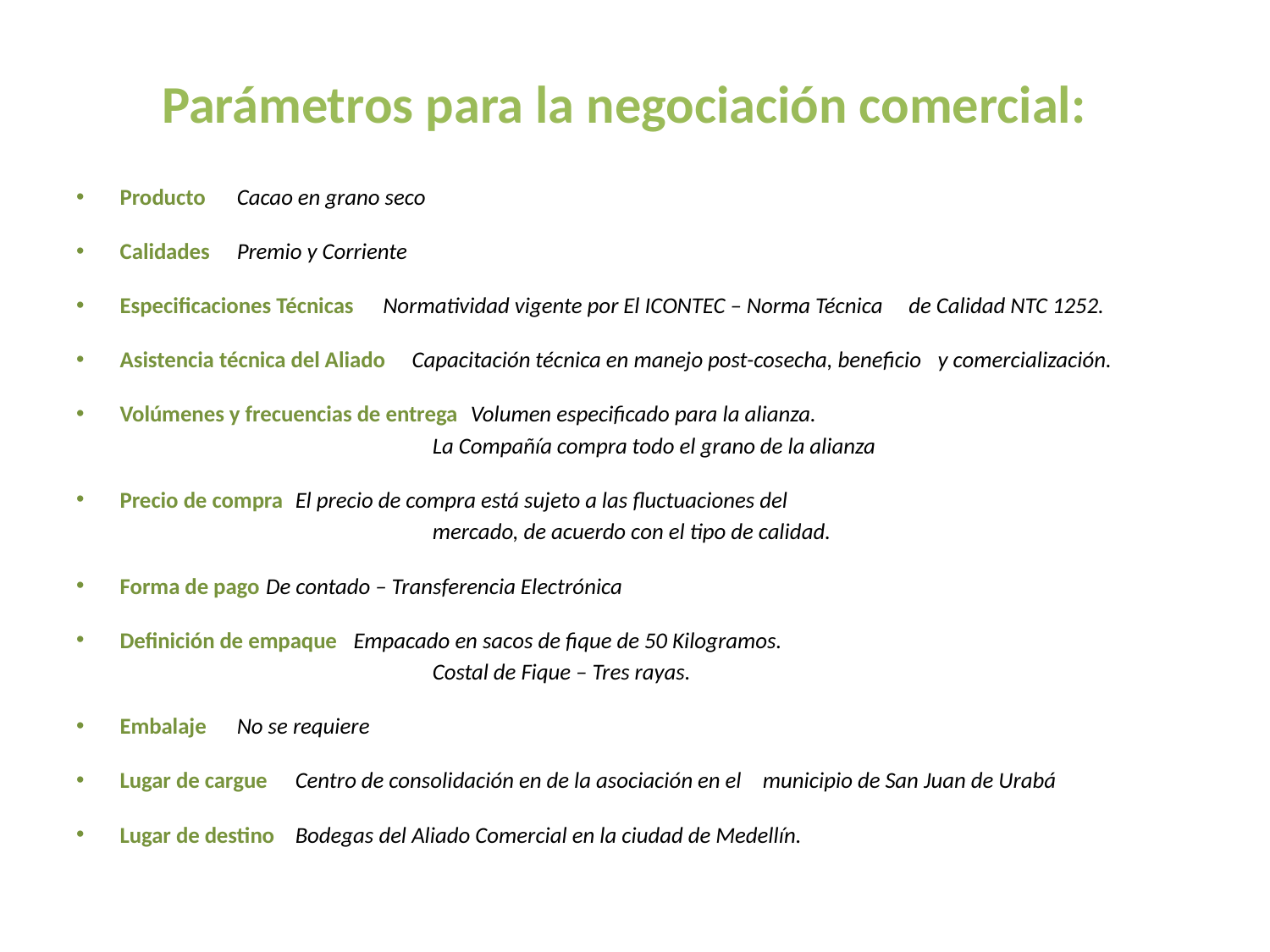

# Parámetros para la negociación comercial:

Producto  			Cacao en grano seco

Calidades  			Premio y Corriente

Especificaciones Técnicas 		Normatividad vigente por El ICONTEC – Norma Técnica 				de Calidad NTC 1252.

Asistencia técnica del Aliado 		Capacitación técnica en manejo post-cosecha, beneficio 				y comercialización.

Volúmenes y frecuencias de entrega 	Volumen especificado para la alianza.
		La Compañía compra todo el grano de la alianza

Precio de compra 			El precio de compra está sujeto a las fluctuaciones del
		mercado, de acuerdo con el tipo de calidad.

Forma de pago 			De contado – Transferencia Electrónica

Definición de empaque 		Empacado en sacos de fique de 50 Kilogramos.
		Costal de Fique – Tres rayas.

Embalaje 			No se requiere

Lugar de cargue 			Centro de consolidación en de la asociación en el 					municipio de San Juan de Urabá

Lugar de destino 			Bodegas del Aliado Comercial en la ciudad de Medellín.